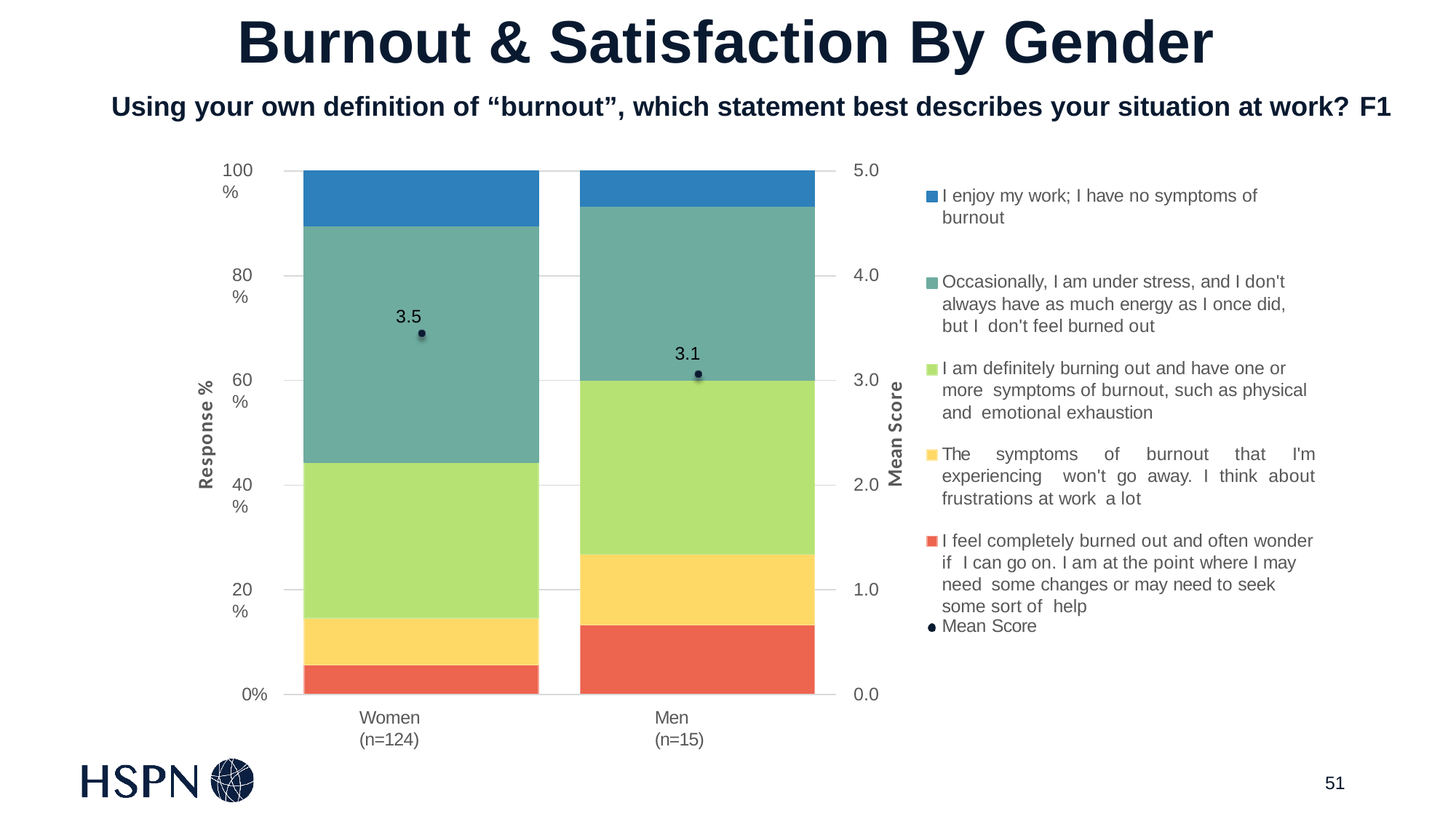

# Burnout & Satisfaction By Gender
Using your own definition of “burnout”, which statement best describes your situation at work? F1
100%
5.0

I enjoy my work; I have no symptoms of burnout

80%
4.0
Occasionally, I am under stress, and I don't  always have as much energy as I once did, but I  don't feel burned out

3.5

3.1
I am definitely burning out and have one or more  symptoms of burnout, such as physical and  emotional exhaustion

60%
3.0

Response %
Mean Score

The symptoms of burnout that I'm experiencing  won't go away. I think about frustrations at work  a lot

I feel completely burned out and often wonder if  I can go on. I am at the point where I may need  some changes or may need to seek some sort of  help
Mean Score

40%
2.0

20%
1.0

0%
0.0

Women (n=124)
Men (n=15)

51